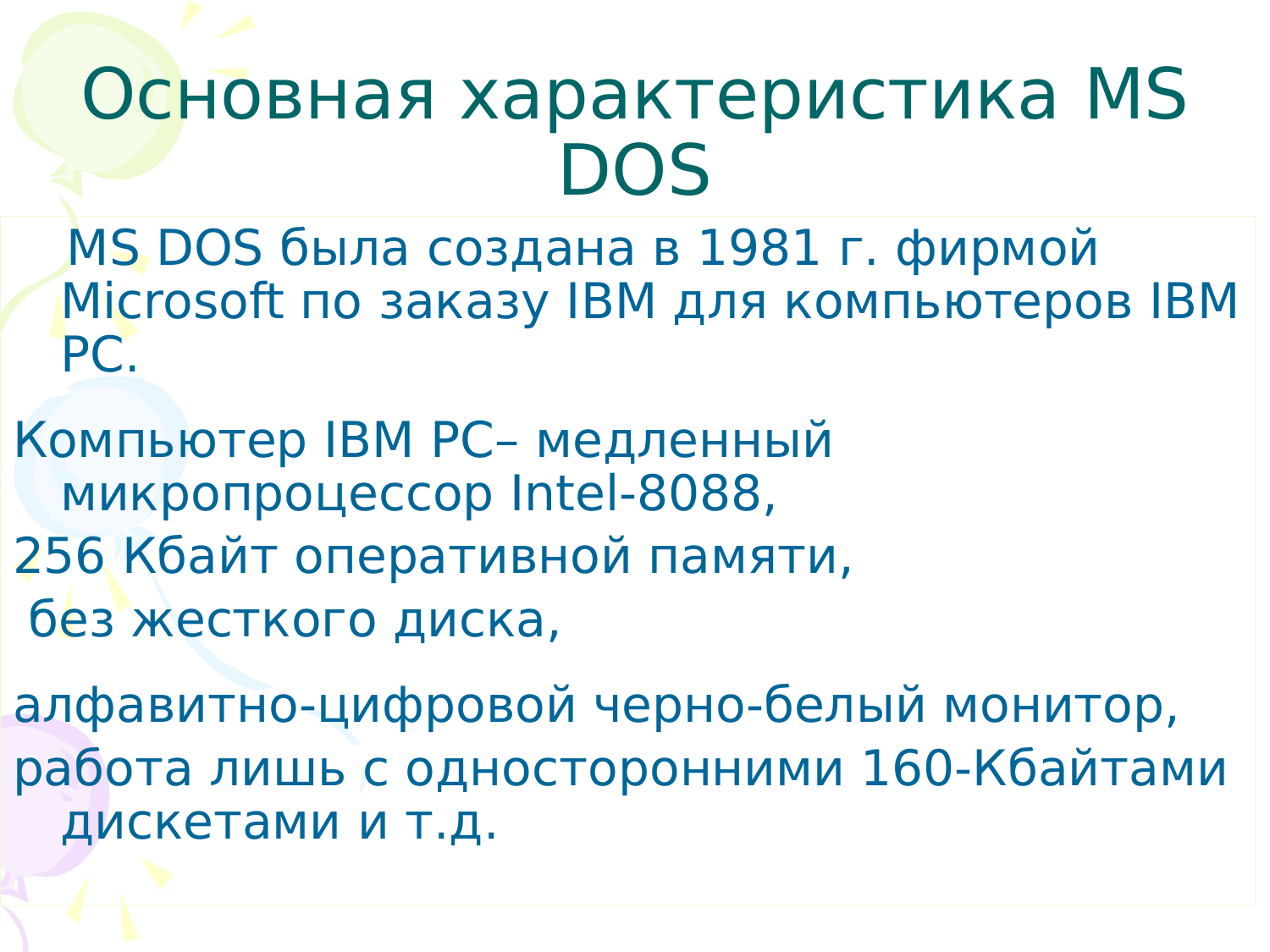

# Основная характеристика MS DOS
    MS DOS была создана в 1981 г. фирмой Microsoft по заказу IBM для компьютеров IBM PC.

Компьютер IBM PC– медленный микропроцессор Intel-8088,
256 Кбайт оперативной памяти,
 без жесткого диска,

алфавитно-цифровой черно-белый монитор,
работа лишь с односторонними 160-Кбайтами дискетами и т.д.